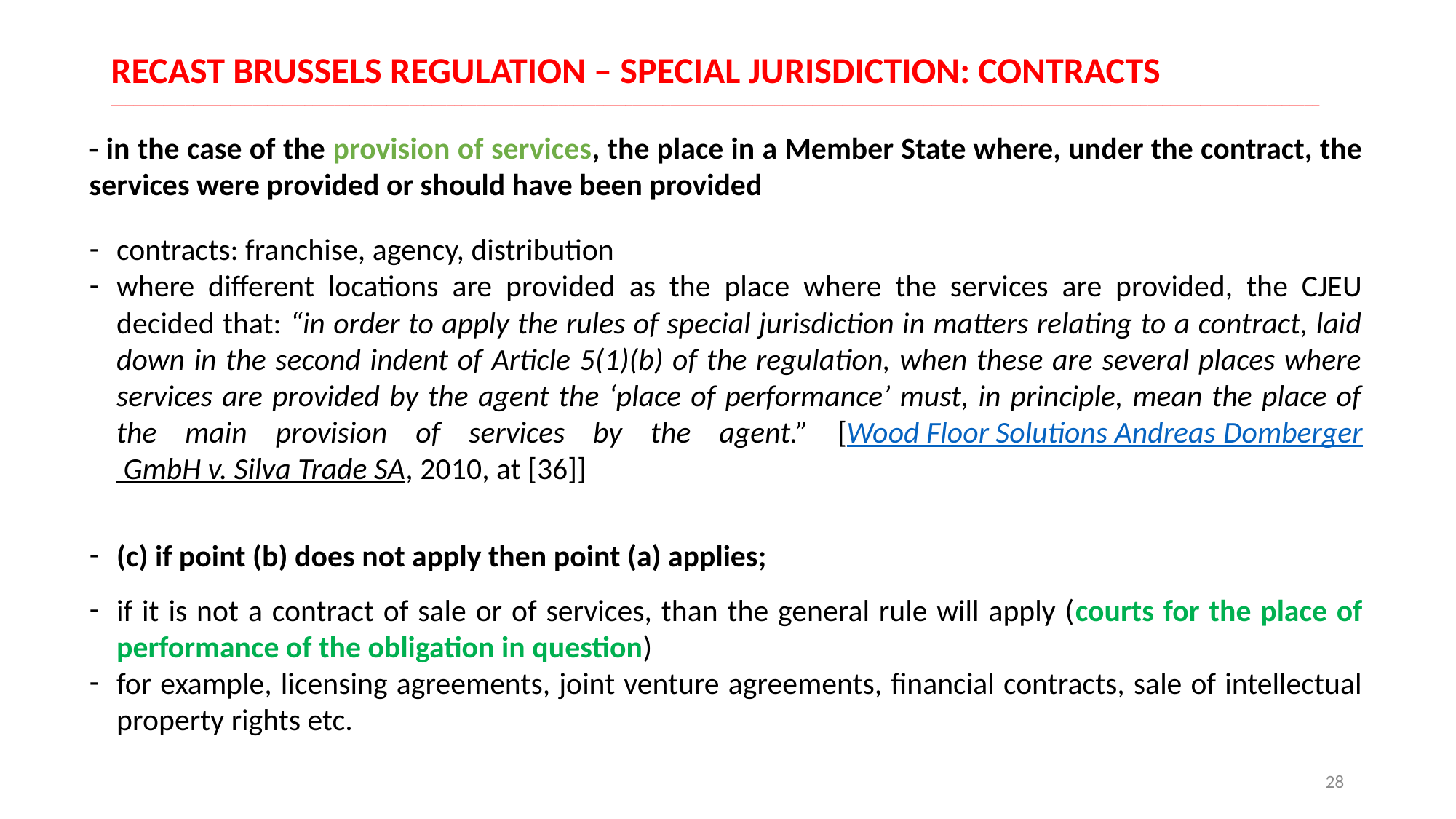

# RECAST BRUSSELS REGULATION – SPECIAL JURISDICTION: CONTRACTS __________________________________________________________________________________________________________________________________________________________________
- in the case of the provision of services, the place in a Member State where, under the contract, the services were provided or should have been provided

contracts: franchise, agency, distribution
where different locations are provided as the place where the services are provided, the CJEU decided that: “in order to apply the rules of special jurisdiction in matters relating to a contract, laid down in the second indent of Article 5(1)(b) of the regulation, when these are several places where services are provided by the agent the ‘place of performance’ must, in principle, mean the place of the main provision of services by the agent.” [Wood Floor Solutions Andreas Domberger GmbH v. Silva Trade SA, 2010, at [36]]

(c) if point (b) does not apply then point (a) applies;

if it is not a contract of sale or of services, than the general rule will apply (courts for the place of performance of the obligation in question)
for example, licensing agreements, joint venture agreements, financial contracts, sale of intellectual property rights etc.

28